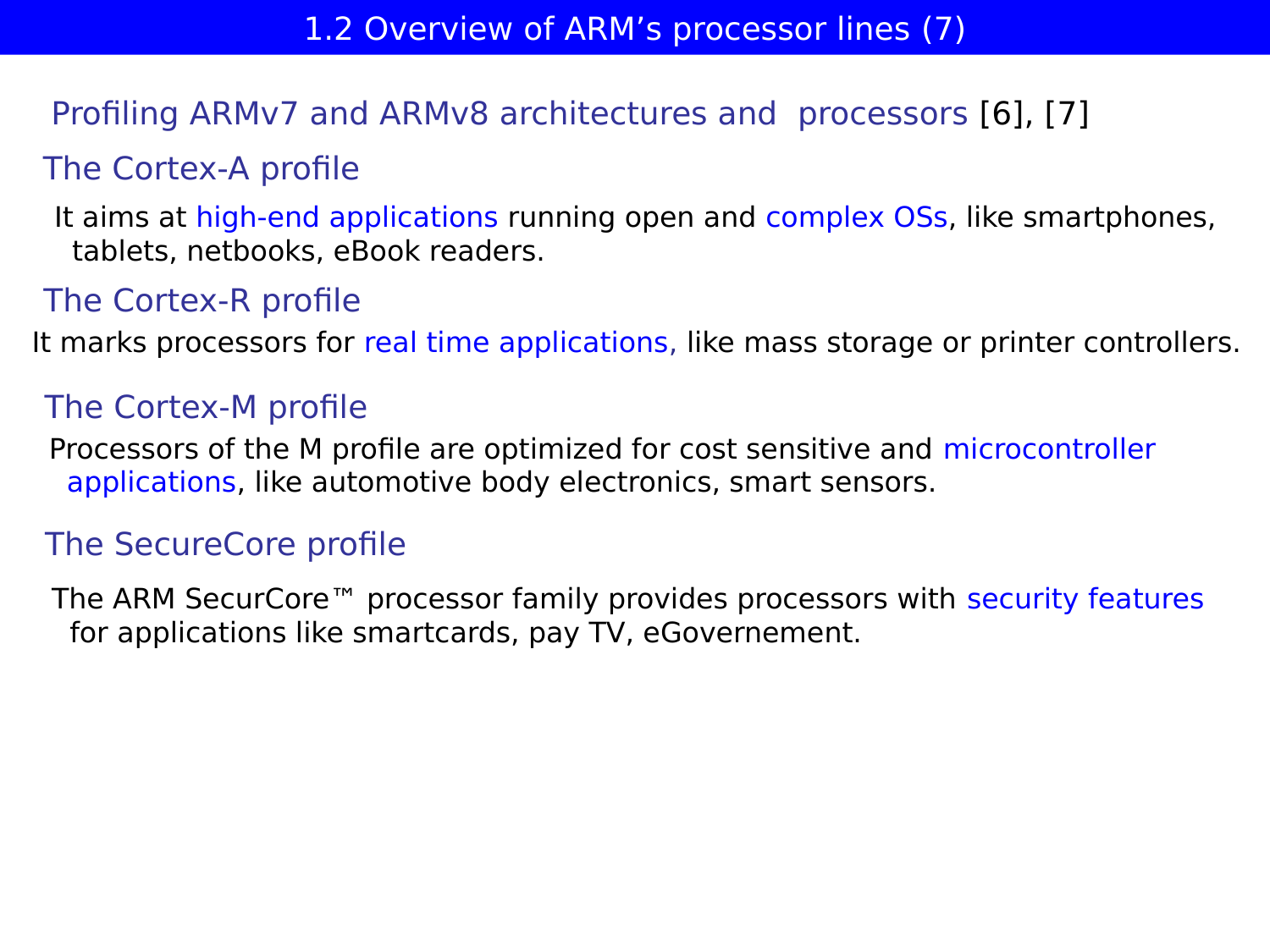

# 1.2 Overview of ARM’s processor lines (7)
Profiling ARMv7 and ARMv8 architectures and  processors [6], [7]
The Cortex-A profile
It aims at high-end applications running open and complex OSs, like smartphones,
  tablets, netbooks, eBook readers.
The Cortex-R profile
It marks processors for real time applications, like mass storage or printer controllers.
The Cortex-M profile
Processors of the M profile are optimized for cost sensitive and microcontroller
  applications, like automotive body electronics, smart sensors.
The SecureCore profile
The ARM SecurCore™ processor family provides processors with security features
  for applications like smartcards, pay TV, eGovernement.